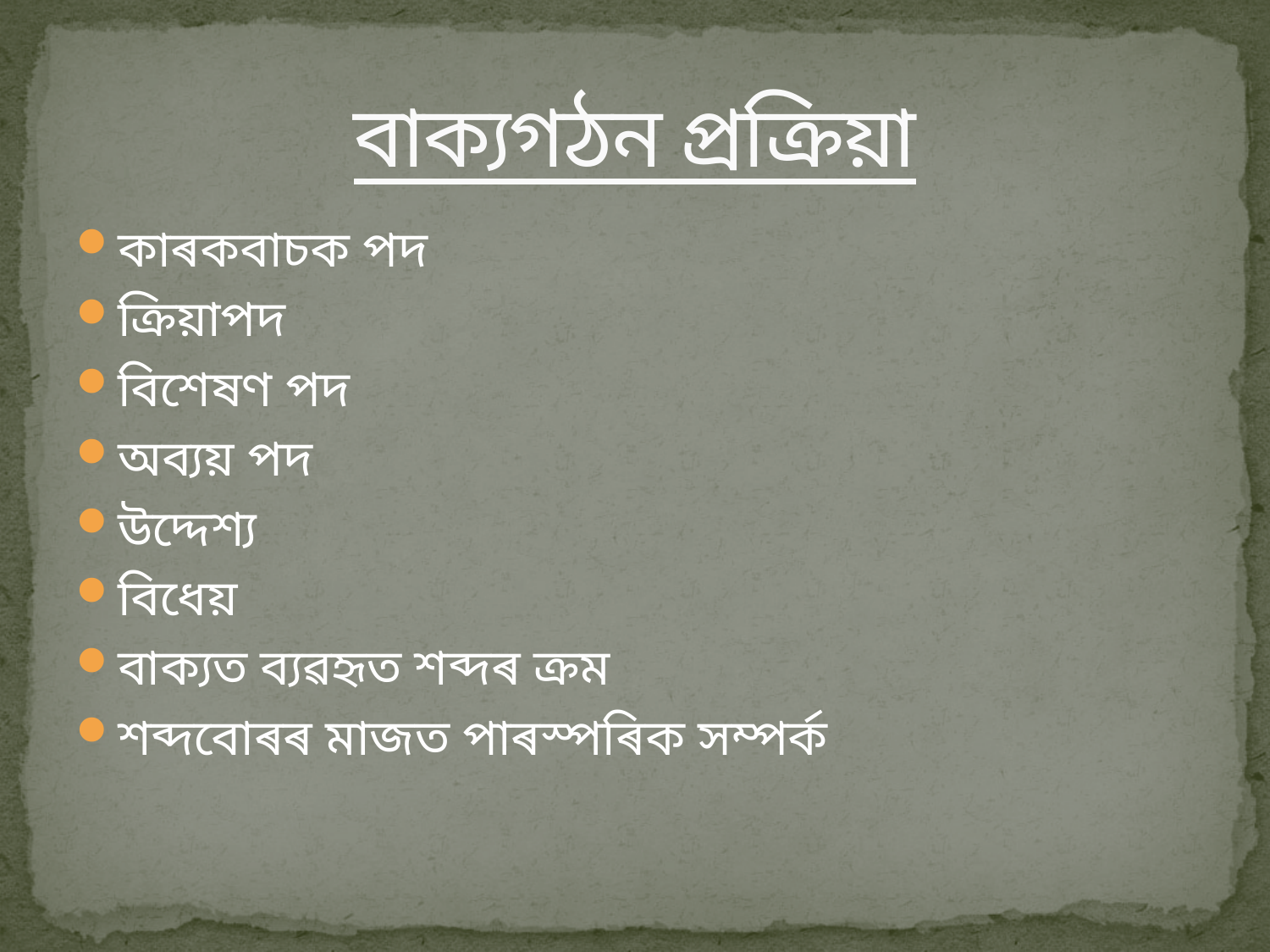

# বাক্যগঠন প্ৰক্ৰিয়া
কাৰকবাচক পদ
ক্ৰিয়াপদ
বিশেষণ পদ
অব্যয় পদ
উদ্দেশ্য
বিধেয়
বাক্যত ব্যৱহৃত শব্দৰ ক্ৰম
শব্দবোৰৰ মাজত পাৰস্পৰিক সম্পৰ্ক